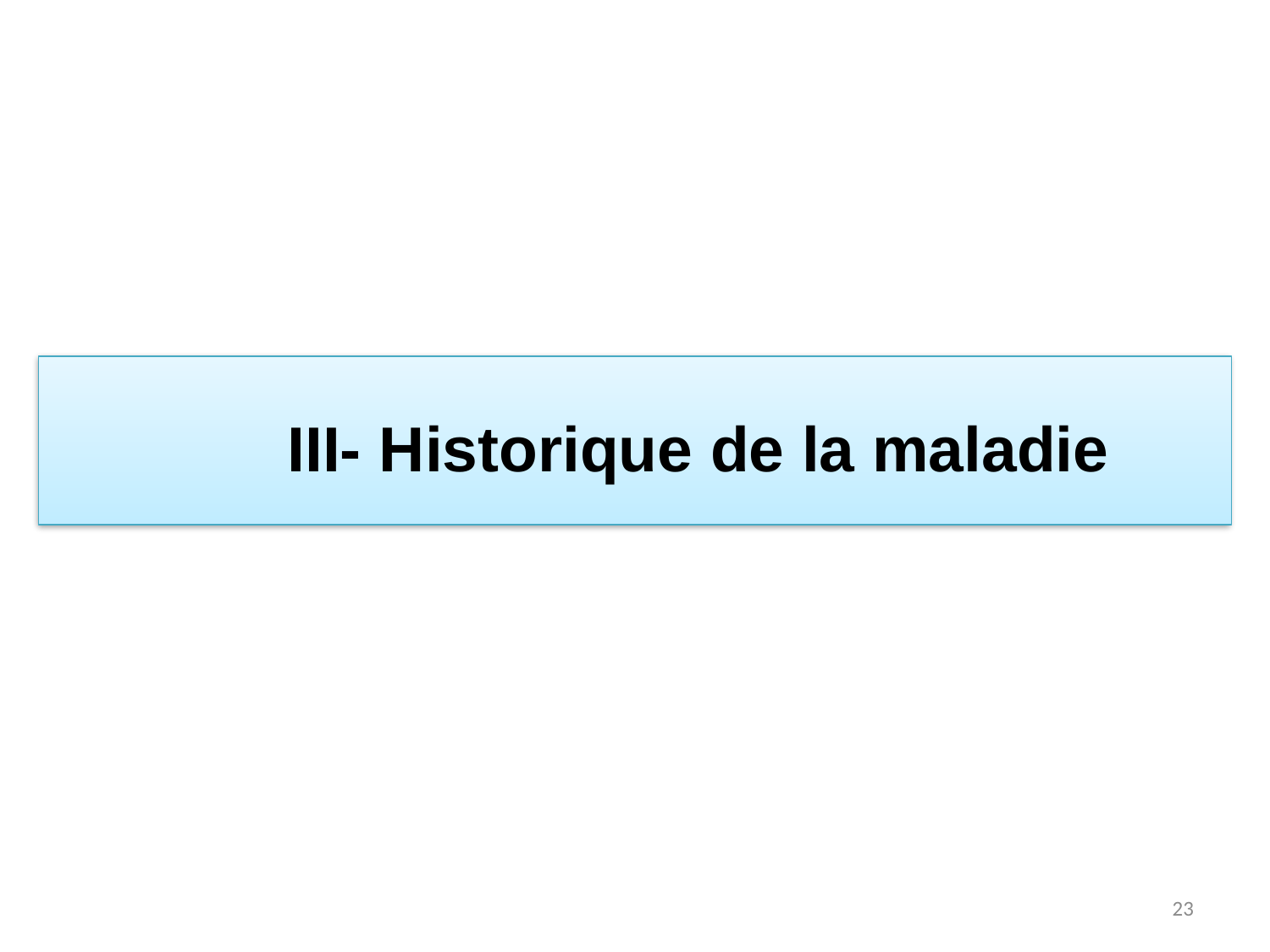

# III- Historique de la maladie
23